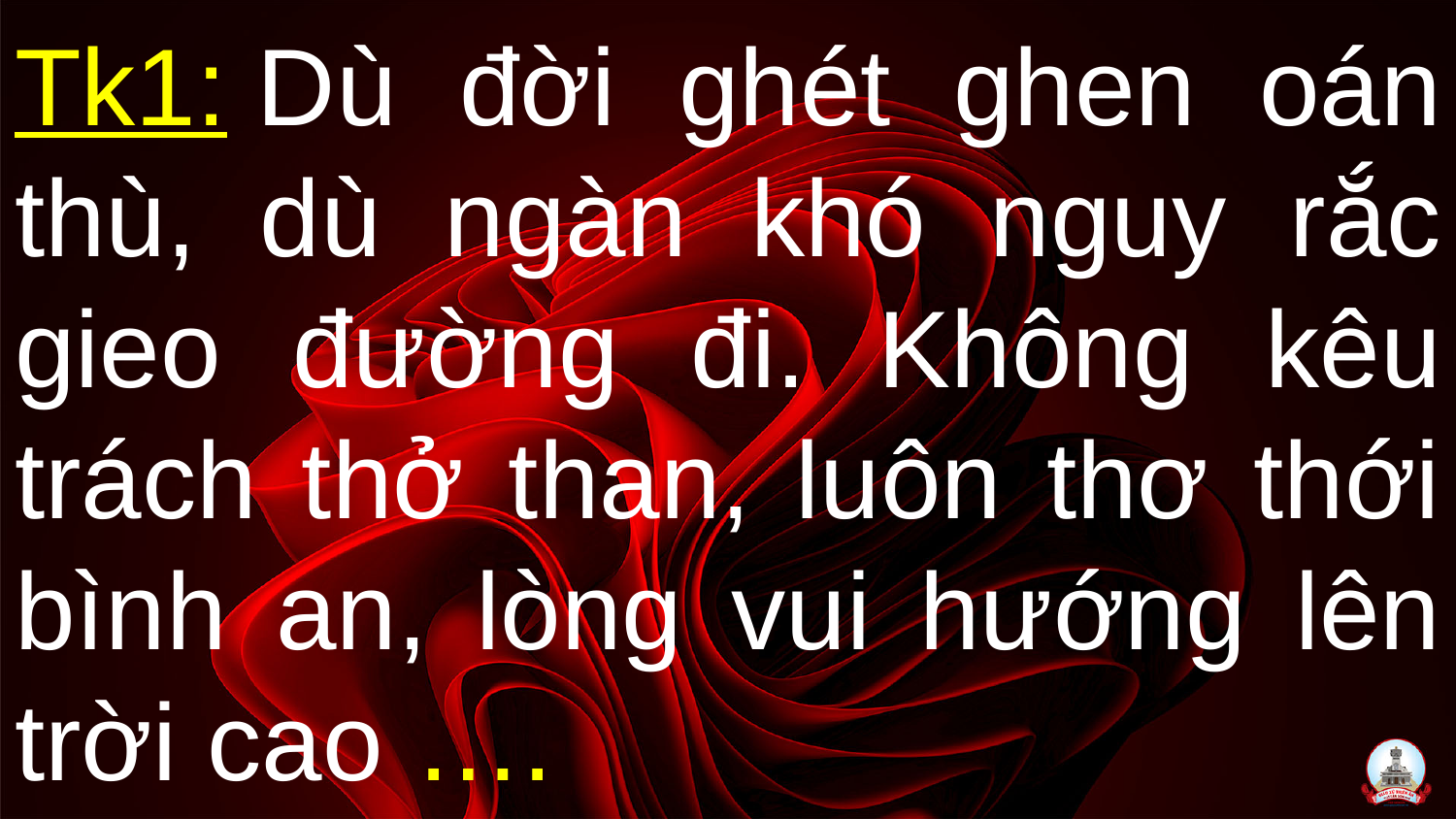

# Tk1: Dù đời ghét ghen oán thù, dù ngàn khó nguy rắc gieo đường đi. Không kêu trách thở than, luôn thơ thới bình an, lòng vui hướng lên trời cao ….